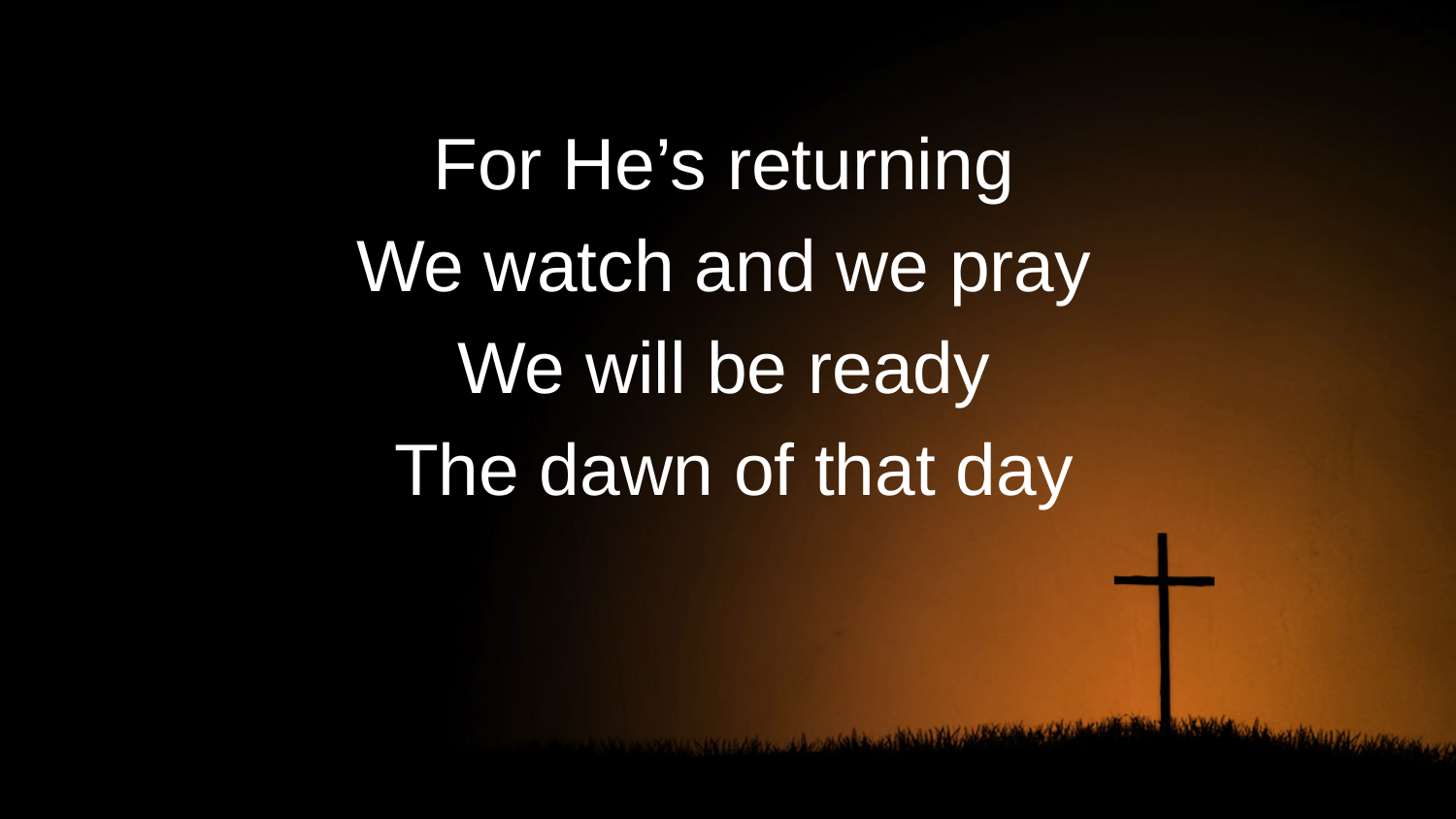

For He’s returning
We watch and we pray
We will be ready
The dawn of that day